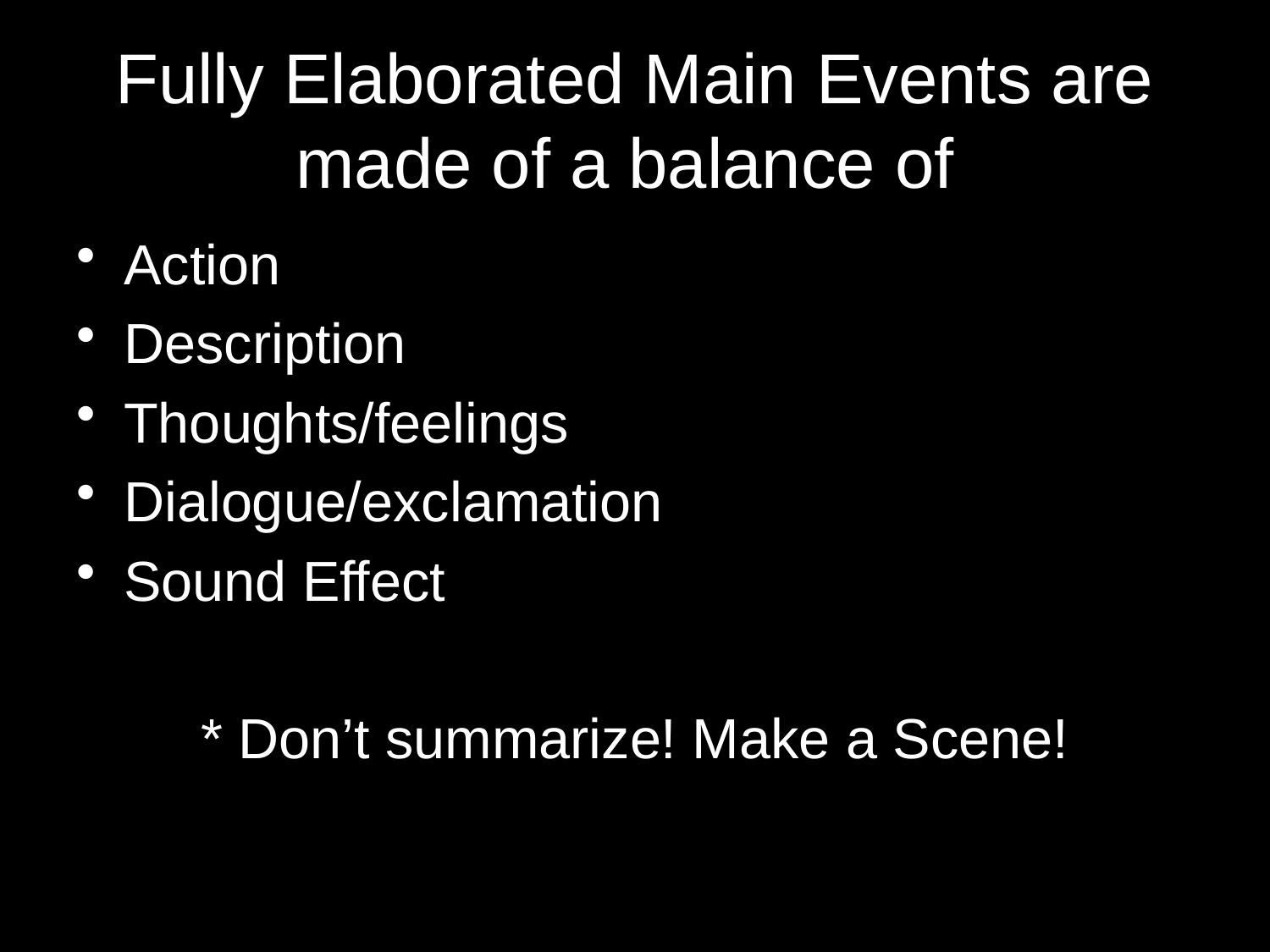

# Fully Elaborated Main Events are made of a balance of
Action
Description
Thoughts/feelings
Dialogue/exclamation
Sound Effect

* Don’t summarize! Make a Scene!